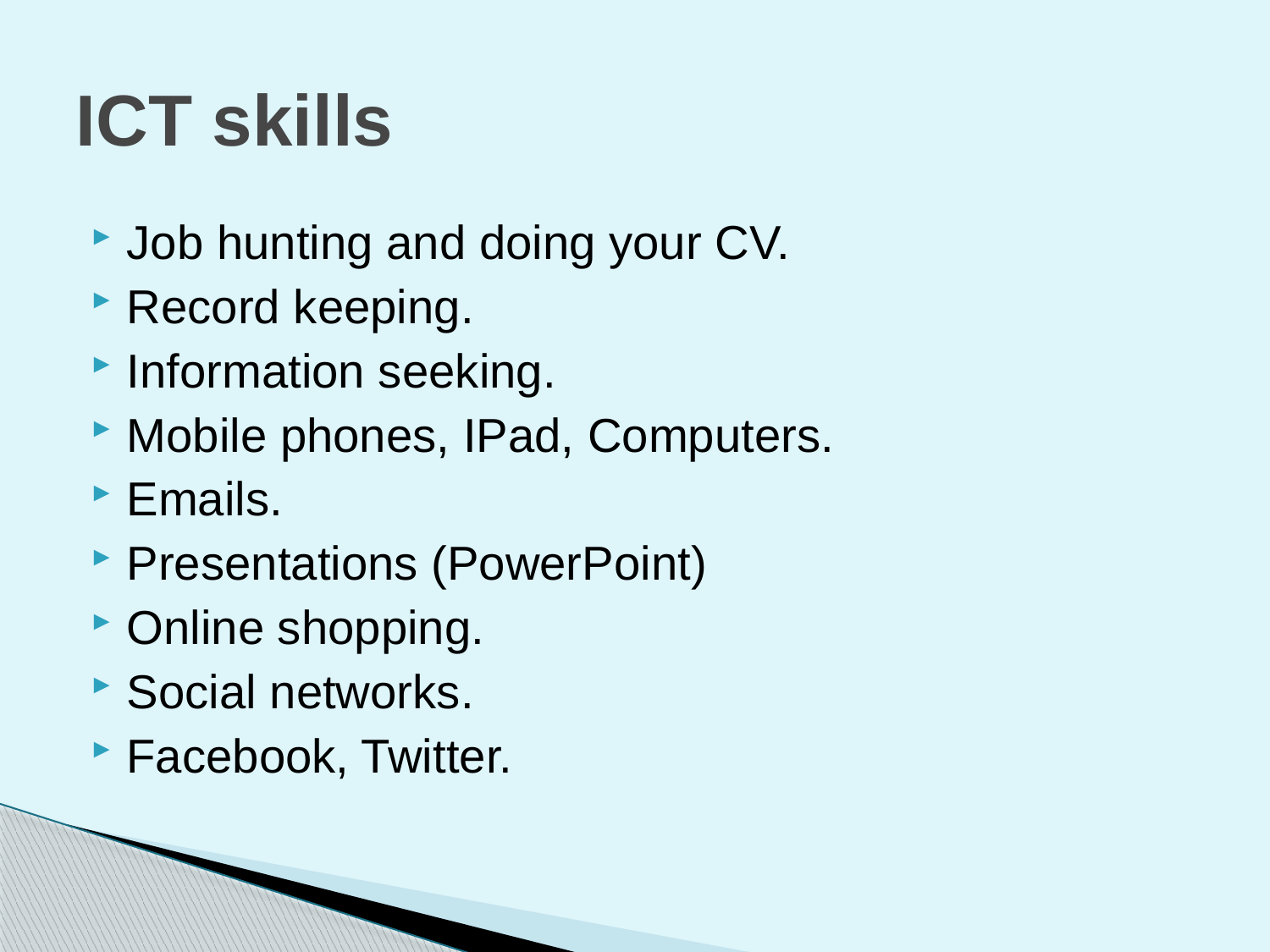

# ICT skills
Job hunting and doing your CV.
Record keeping.
Information seeking.
Mobile phones, IPad, Computers.
Emails.
Presentations (PowerPoint)
Online shopping.
Social networks.
Facebook, Twitter.